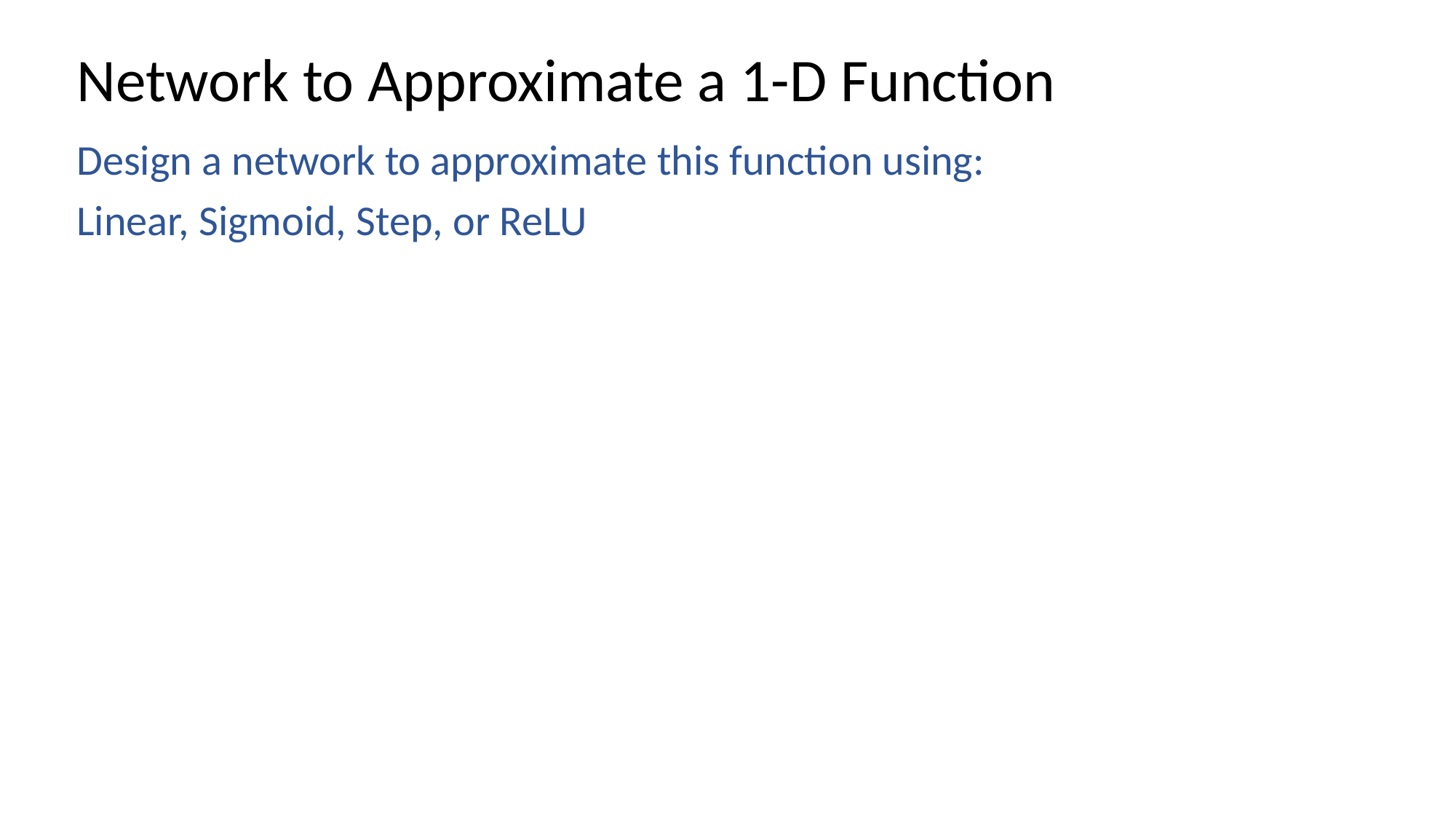

# Network to Approximate a 1-D Function
Design a network to approximate this function using:
Linear, Sigmoid, Step, or ReLU